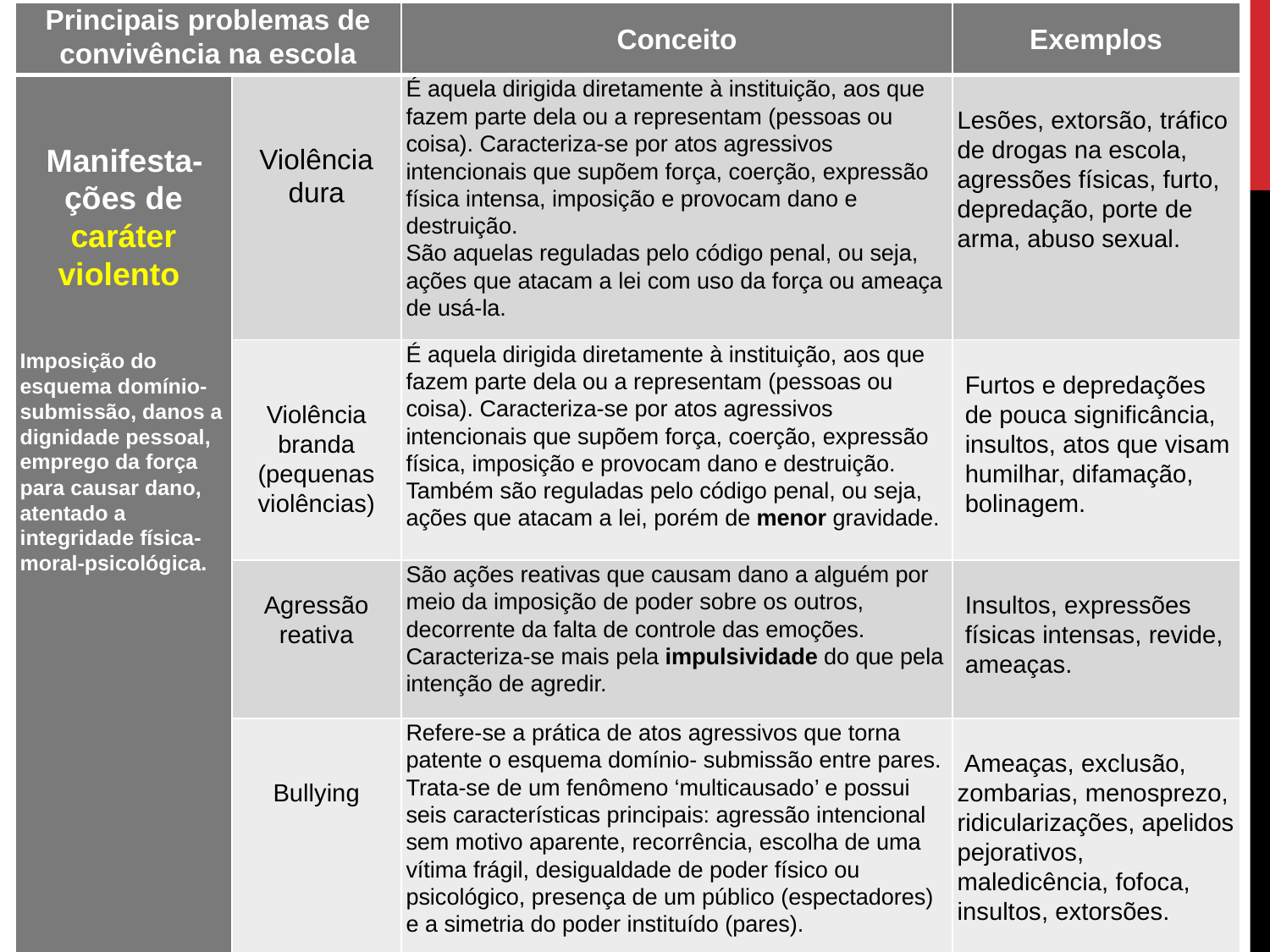

| Principais problemas de convivência na escola |  | Conceito | Exemplos |
| --- | --- | --- | --- |
| Manifesta-ções de caráter violento     Imposição do esquema domínio-submissão, danos a dignidade pessoal, emprego da força para causar dano, atentado a integridade física-moral-psicológica. | Violência dura | É aquela dirigida diretamente à instituição, aos que fazem parte dela ou a representam (pessoas ou coisa). Caracteriza-se por atos agressivos intencionais que supõem força, coerção, expressão física intensa, imposição e provocam dano e destruição. São aquelas reguladas pelo código penal, ou seja, ações que atacam a lei com uso da força ou ameaça de usá-la. | Lesões, extorsão, tráfico de drogas na escola, agressões físicas, furto, depredação, porte de arma, abuso sexual. |
|  | Violência branda (pequenas violências) | É aquela dirigida diretamente à instituição, aos que fazem parte dela ou a representam (pessoas ou coisa). Caracteriza-se por atos agressivos intencionais que supõem força, coerção, expressão física, imposição e provocam dano e destruição. Também são reguladas pelo código penal, ou seja, ações que atacam a lei, porém de menor gravidade. | Furtos e depredações de pouca significância, insultos, atos que visam humilhar, difamação, bolinagem. |
|  | Agressão reativa | São ações reativas que causam dano a alguém por meio da imposição de poder sobre os outros, decorrente da falta de controle das emoções. Caracteriza-se mais pela impulsividade do que pela intenção de agredir. | Insultos, expressões físicas intensas, revide, ameaças. |
|  | Bullying | Refere-se a prática de atos agressivos que torna patente o esquema domínio- submissão entre pares. Trata-se de um fenômeno ‘multicausado’ e possui seis características principais: agressão intencional sem motivo aparente, recorrência, escolha de uma vítima frágil, desigualdade de poder físico ou psicológico, presença de um público (espectadores) e a simetria do poder instituído (pares). | Ameaças, exclusão, zombarias, menosprezo, ridicularizações, apelidos pejorativos, maledicência, fofoca, insultos, extorsões. |